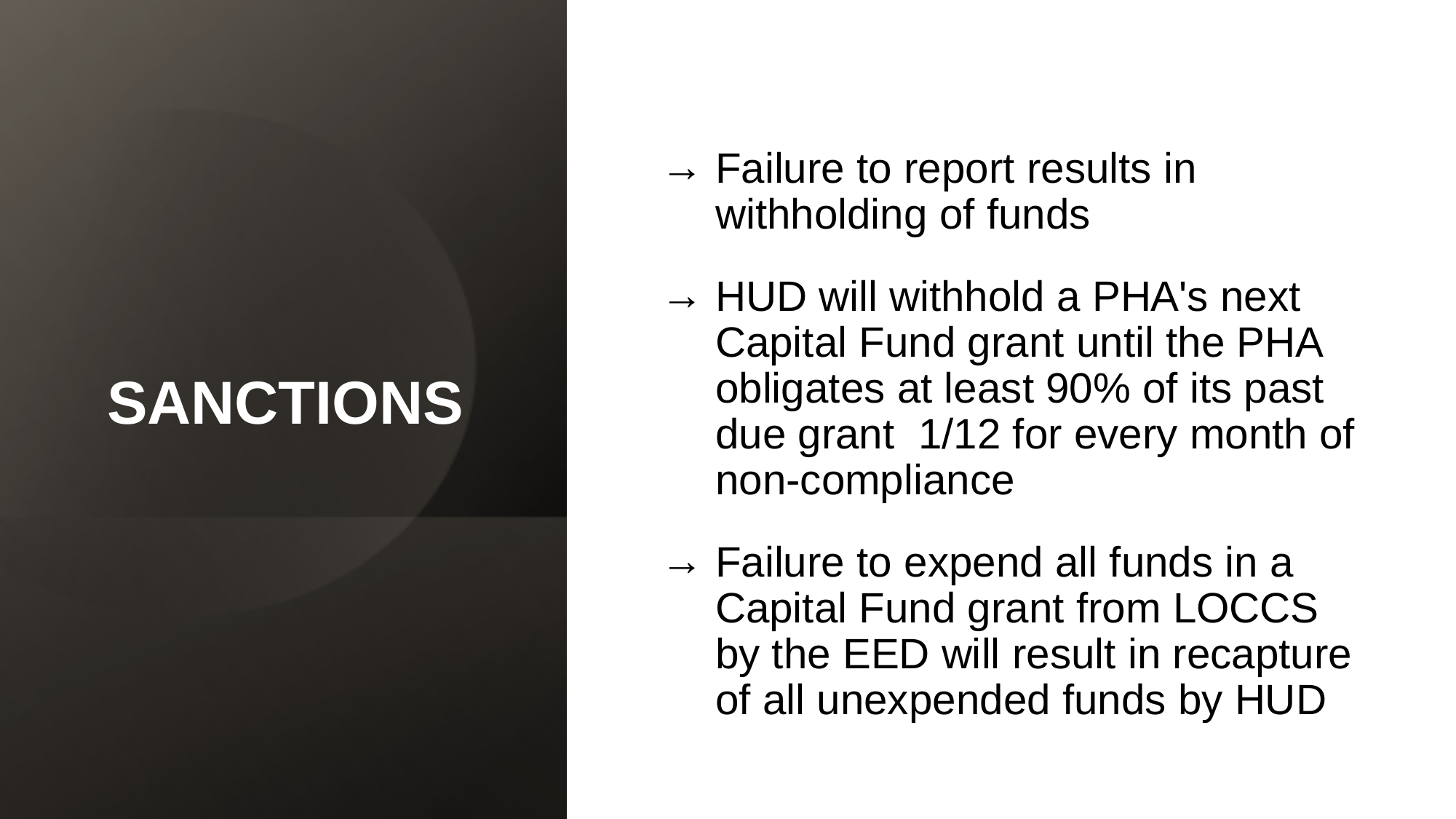

# SANCTIONS
Failure to report results in withholding of funds
HUD will withhold a PHA's next Capital Fund grant until the PHA obligates at least 90% of its past due grant  1/12 for every month of non-compliance
Failure to expend all funds in a Capital Fund grant from LOCCS by the EED will result in recapture of all unexpended funds by HUD